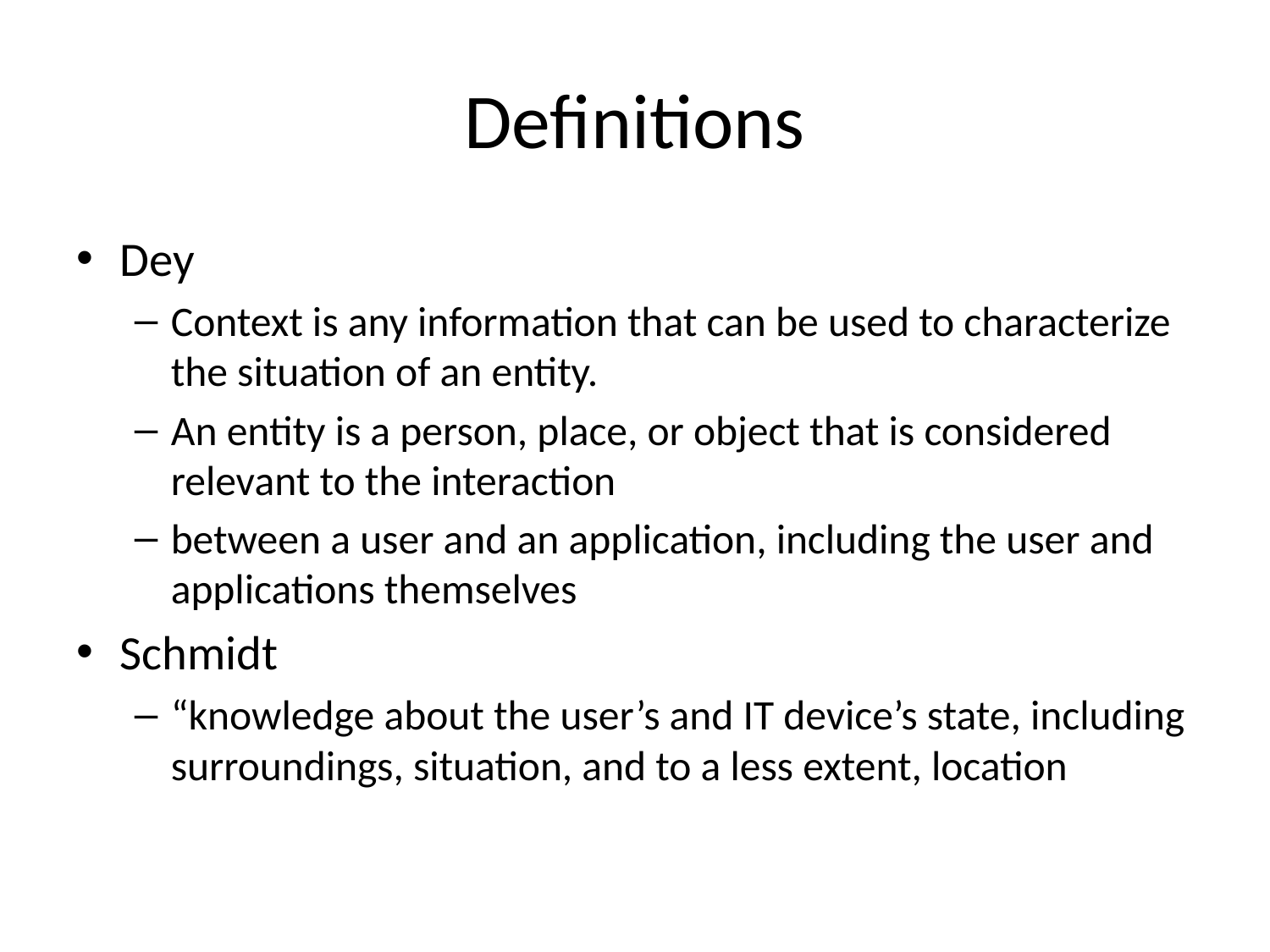

# Definitions
Dey
Context is any information that can be used to characterize the situation of an entity.
An entity is a person, place, or object that is considered relevant to the interaction
between a user and an application, including the user and applications themselves
Schmidt
“knowledge about the user’s and IT device’s state, including surroundings, situation, and to a less extent, location